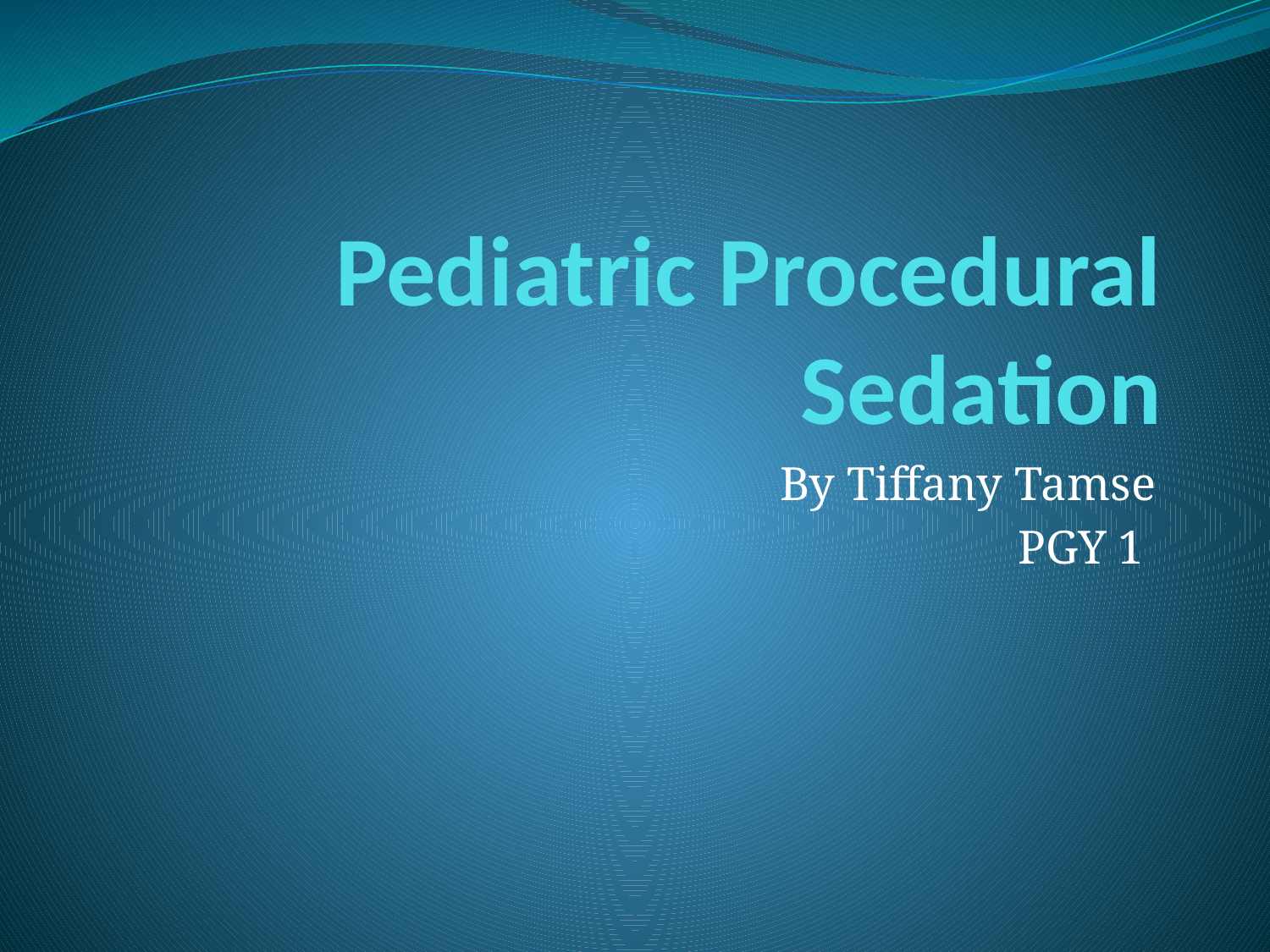

# Pediatric Procedural Sedation
By Tiffany Tamse
PGY 1